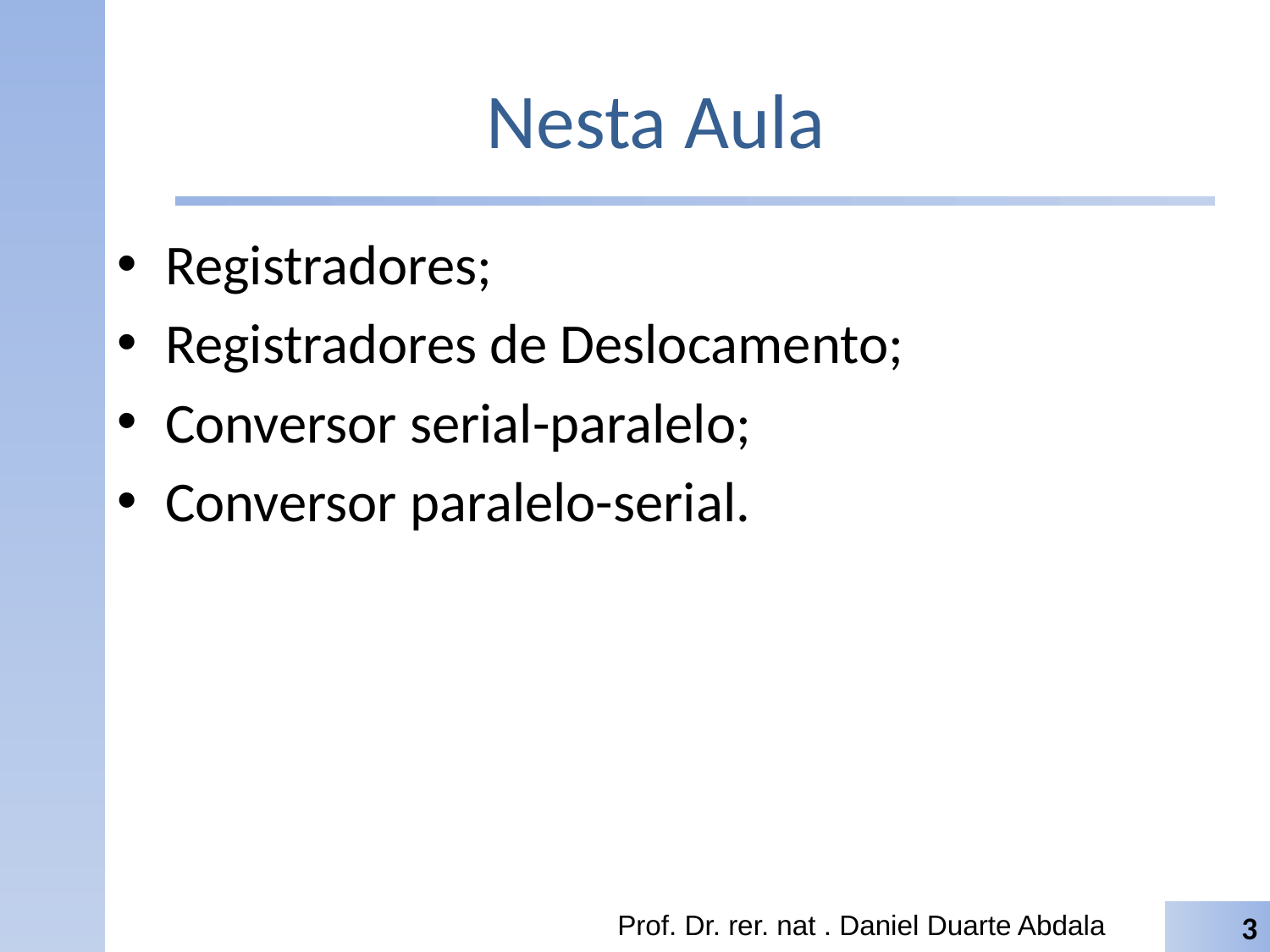

# Nesta Aula
Registradores;
Registradores de Deslocamento;
Conversor serial-paralelo;
Conversor paralelo-serial.

Prof. Dr. rer. nat . Daniel Duarte Abdala
3